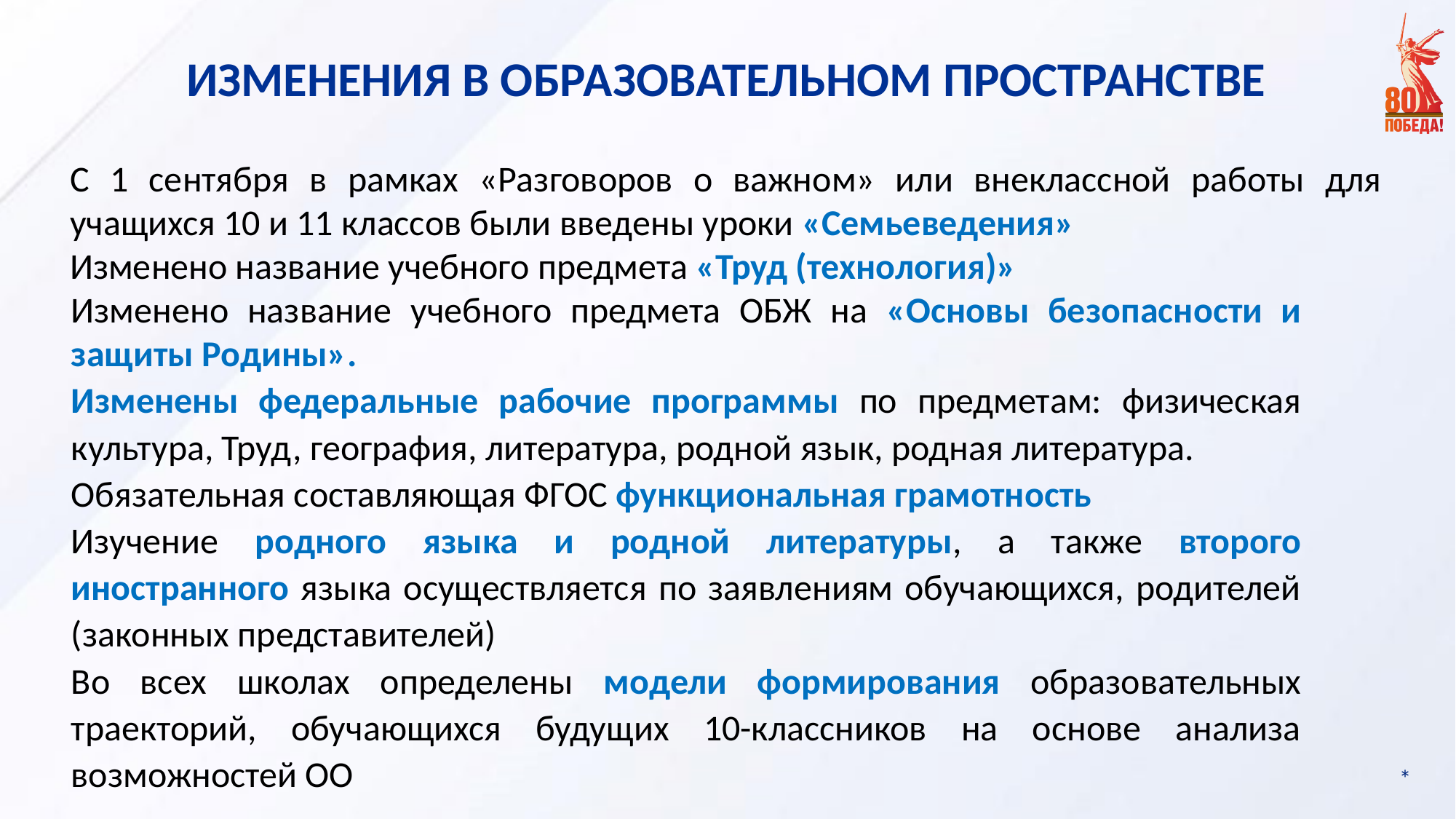

ИЗМЕНЕНИЯ В ОБРАЗОВАТЕЛЬНОМ ПРОСТРАНСТВЕ
С 1 сентября в рамках «Разговоров о важном» или внеклассной работы для учащихся 10 и 11 классов были введены уроки «Семьеведения»
Изменено название учебного предмета «Труд (технология)»
Изменено название учебного предмета ОБЖ на «Основы безопасности и защиты Родины».
Изменены федеральные рабочие программы по предметам: физическая культура, Труд, география, литература, родной язык, родная литература.
Обязательная составляющая ФГОС функциональная грамотность
Изучение родного языка и родной литературы, а также второго иностранного языка осуществляется по заявлениям обучающихся, родителей (законных представителей)
Во всех школах определены модели формирования образовательных траекторий, обучающихся будущих 10-классников на основе анализа возможностей ОО
*